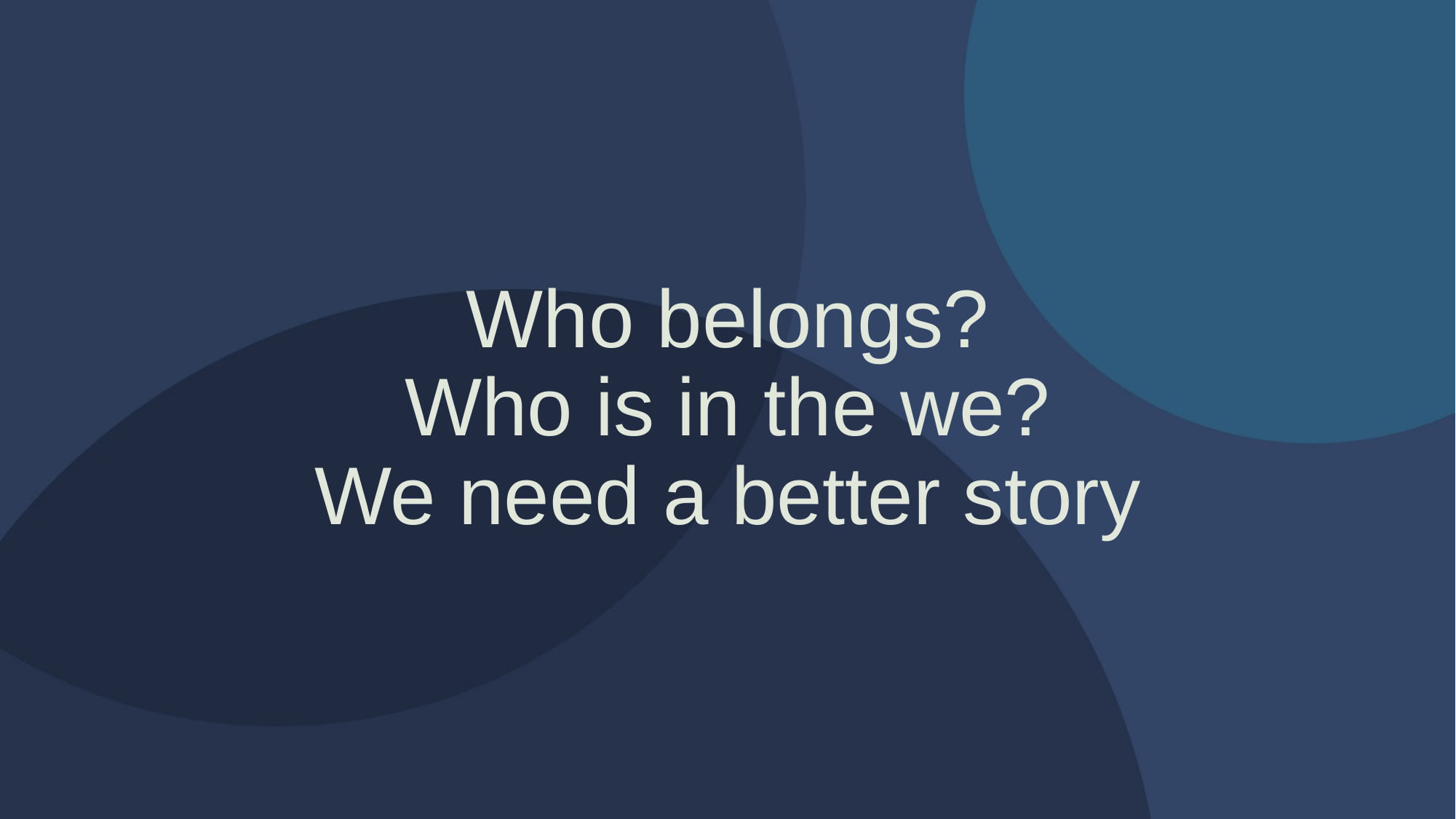

# Who belongs? Who is in the we? We need a better story